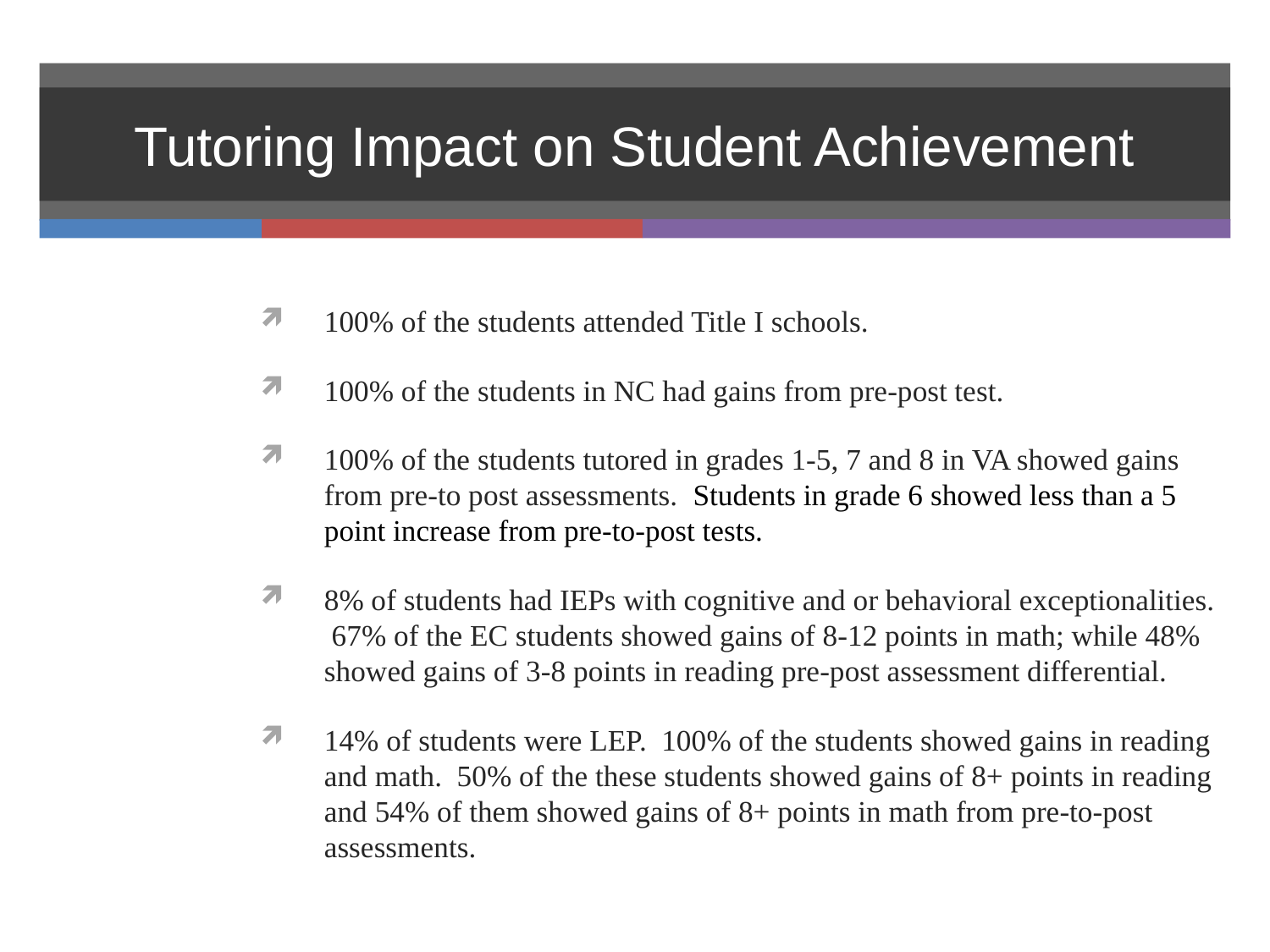

# Tutoring Impact on Student Achievement
100% of the students attended Title I schools.
100% of the students in NC had gains from pre-post test.
100% of the students tutored in grades 1-5, 7 and 8 in VA showed gains from pre-to post assessments.  Students in grade 6 showed less than a 5 point increase from pre-to-post tests.
8% of students had IEPs with cognitive and or behavioral exceptionalities.  67% of the EC students showed gains of 8-12 points in math; while 48% showed gains of 3-8 points in reading pre-post assessment differential.
14% of students were LEP.  100% of the students showed gains in reading and math.  50% of the these students showed gains of 8+ points in reading and 54% of them showed gains of 8+ points in math from pre-to-post assessments.